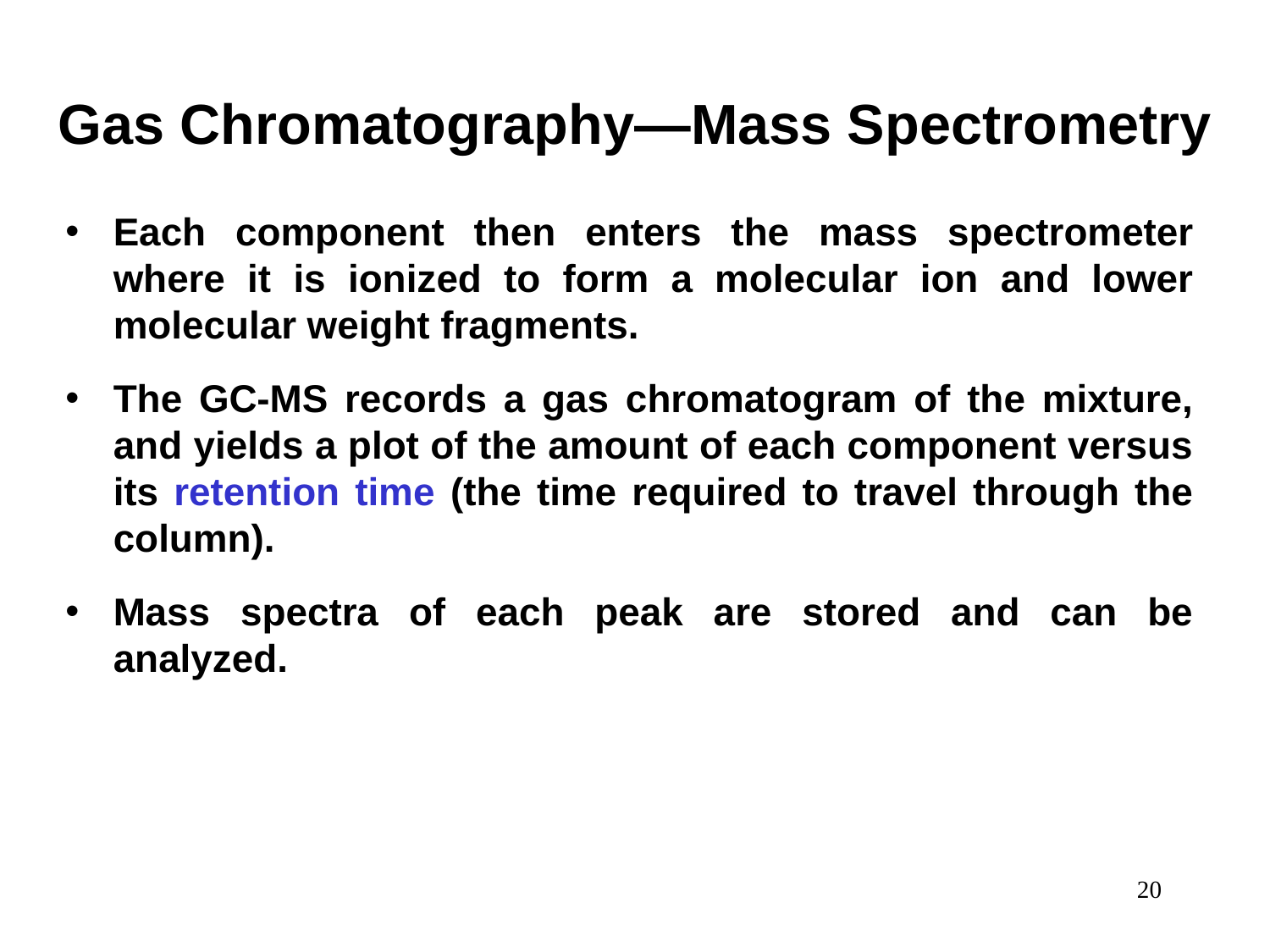

# Gas Chromatography—Mass Spectrometry
Each component then enters the mass spectrometer where it is ionized to form a molecular ion and lower molecular weight fragments.
The GC-MS records a gas chromatogram of the mixture, and yields a plot of the amount of each component versus its retention time (the time required to travel through the column).
Mass spectra of each peak are stored and can be analyzed.
20